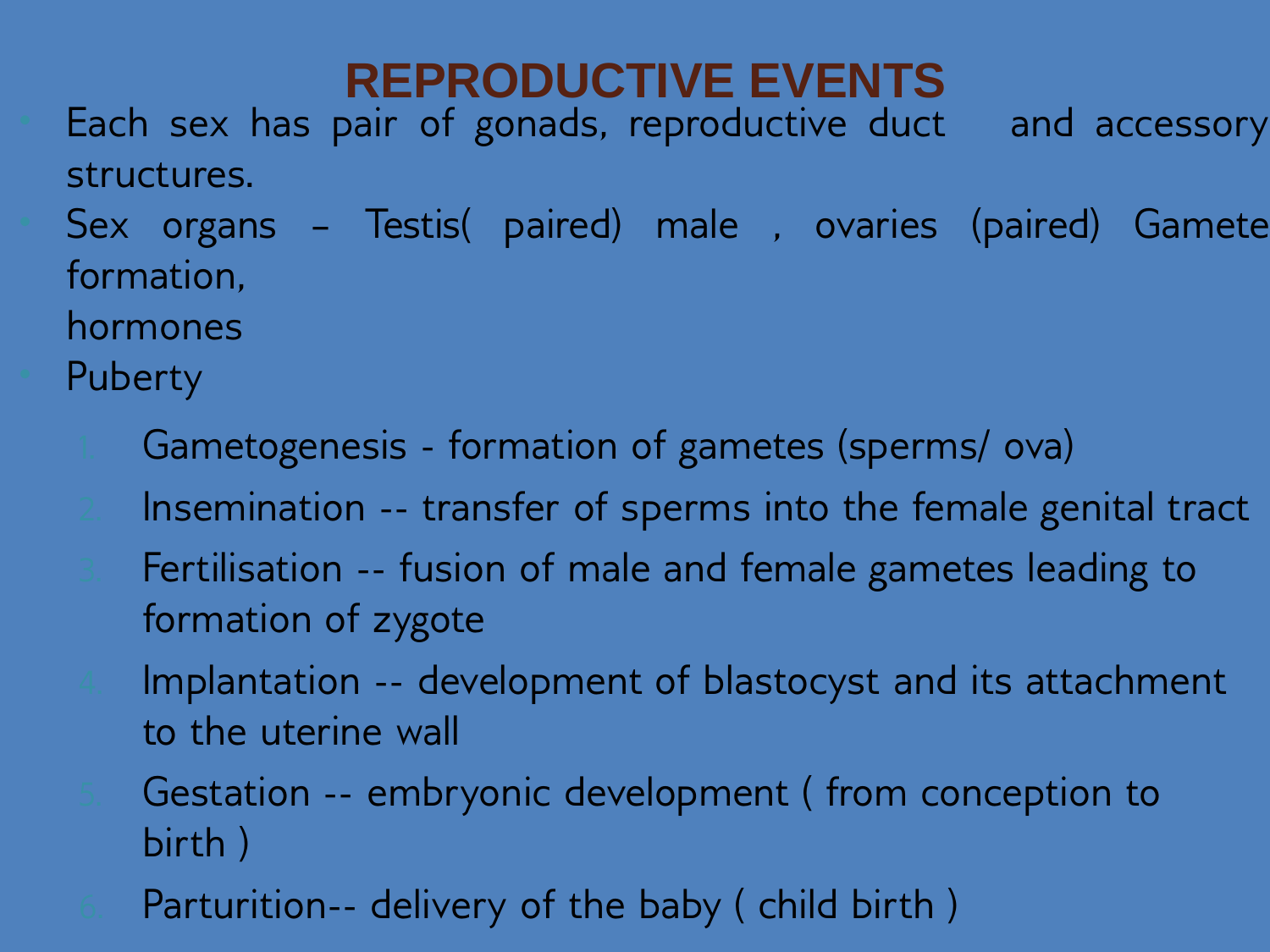

Each sex has pair of gonads, reproductive duct	and accessory structures.
Sex organs – Testis( paired) male , ovaries (paired) Gamete formation,
hormones
Puberty
Gametogenesis - formation of gametes (sperms/ ova)
Insemination -- transfer of sperms into the female genital tract
Fertilisation -- fusion of male and female gametes leading to
formation of zygote
Implantation -- development of blastocyst and its attachment  to the uterine wall
Gestation -- embryonic development ( from conception to
birth )
Parturition-- delivery of the baby ( child birth )
REPRODUCTIVE EVENTS